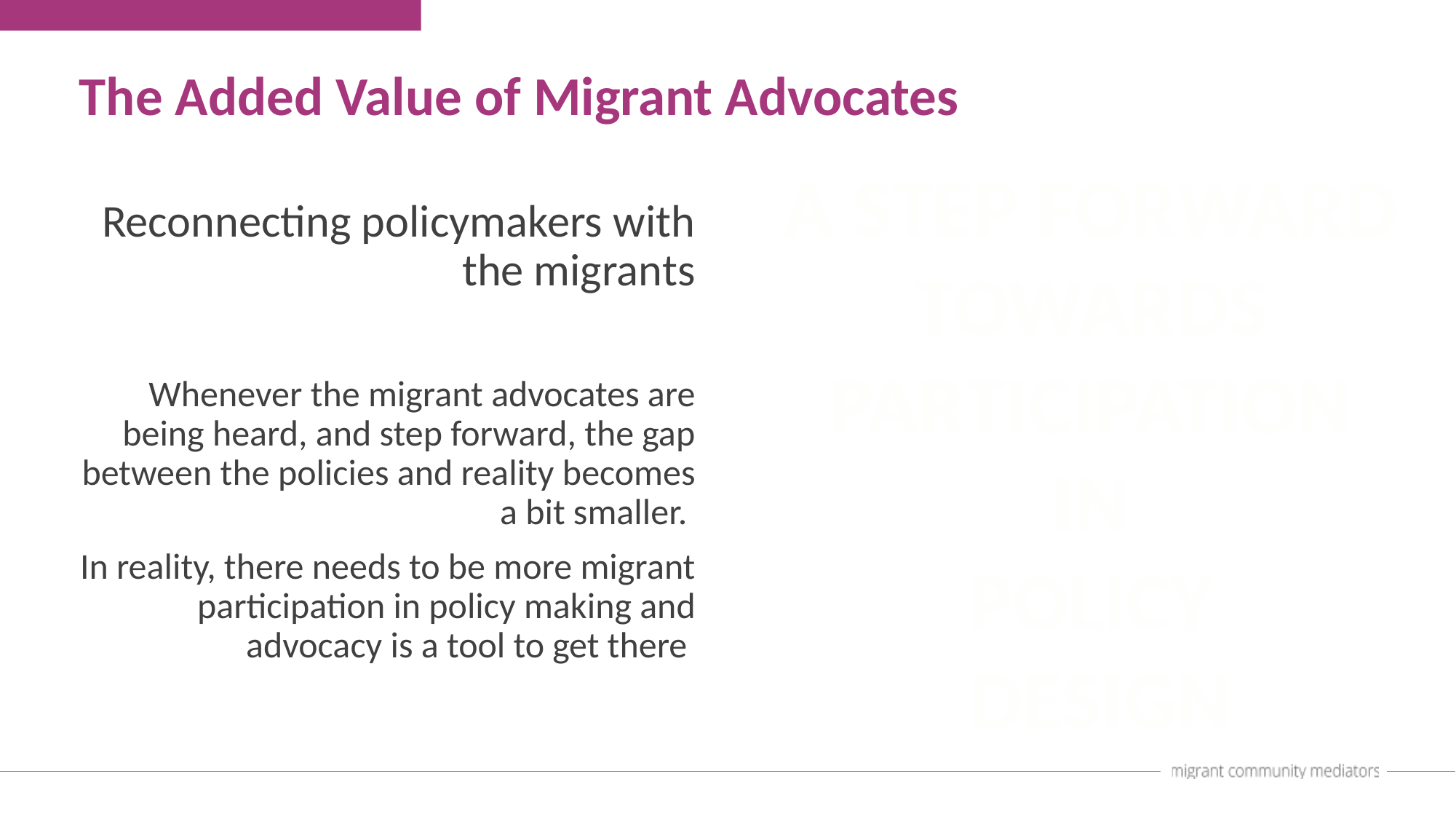

The Added Value of Migrant Advocates

A STEP FORWARD
TOWARDS
PARTICIPATION
IN
POLICY
DESIGN
Reconnecting policymakers with the migrants

Whenever the migrant advocates are being heard, and step forward, the gap between the policies and reality becomes a bit smaller.
In reality, there needs to be more migrant participation in policy making and advocacy is a tool to get there